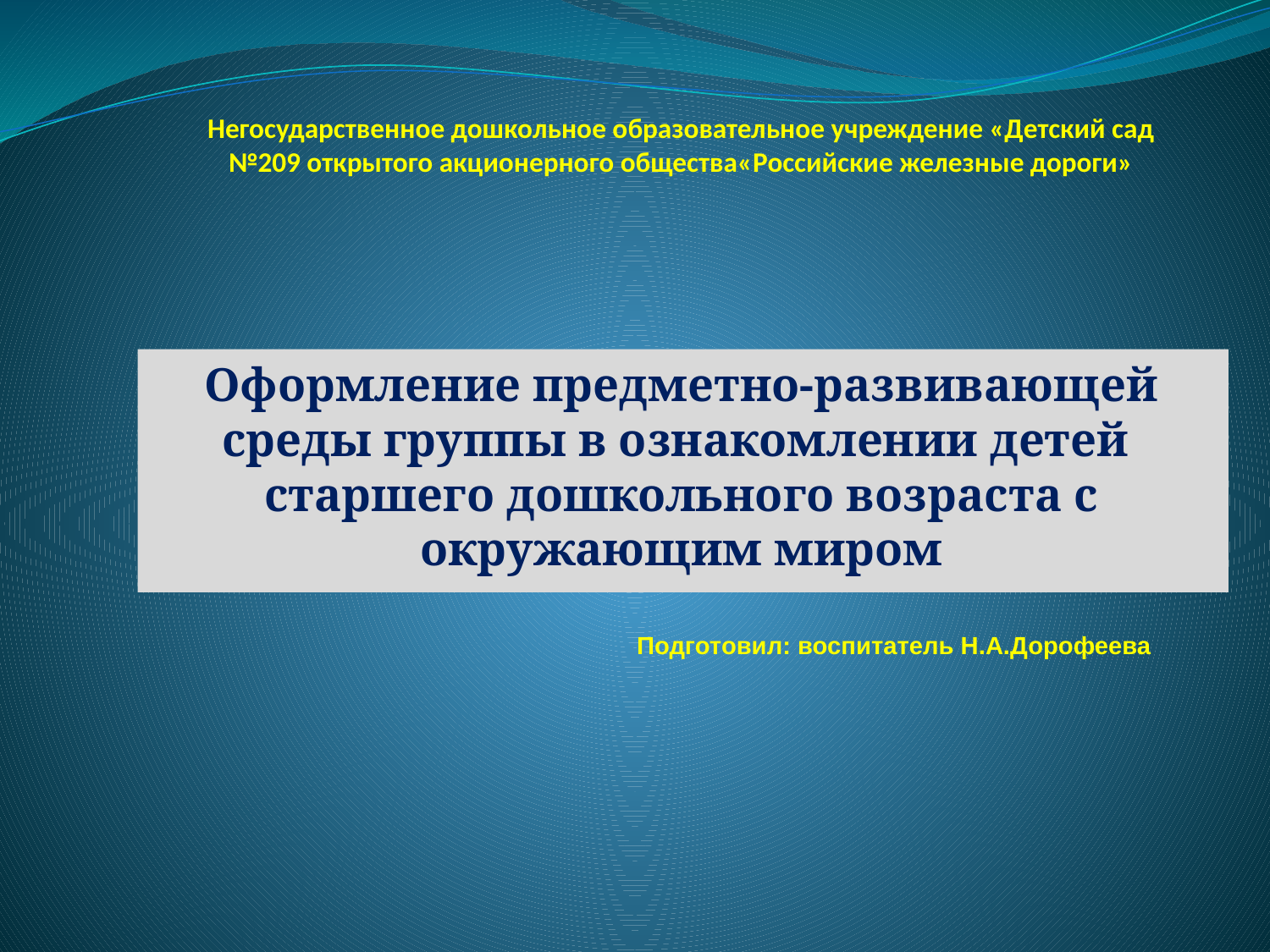

# Негосударственное дошкольное образовательное учреждение «Детский сад №209 открытого акционерного общества«Российские железные дороги»
Оформление предметно-развивающей среды группы в ознакомлении детей  старшего дошкольного возраста с окружающим миром
Подготовил: воспитатель Н.А.Дорофеева